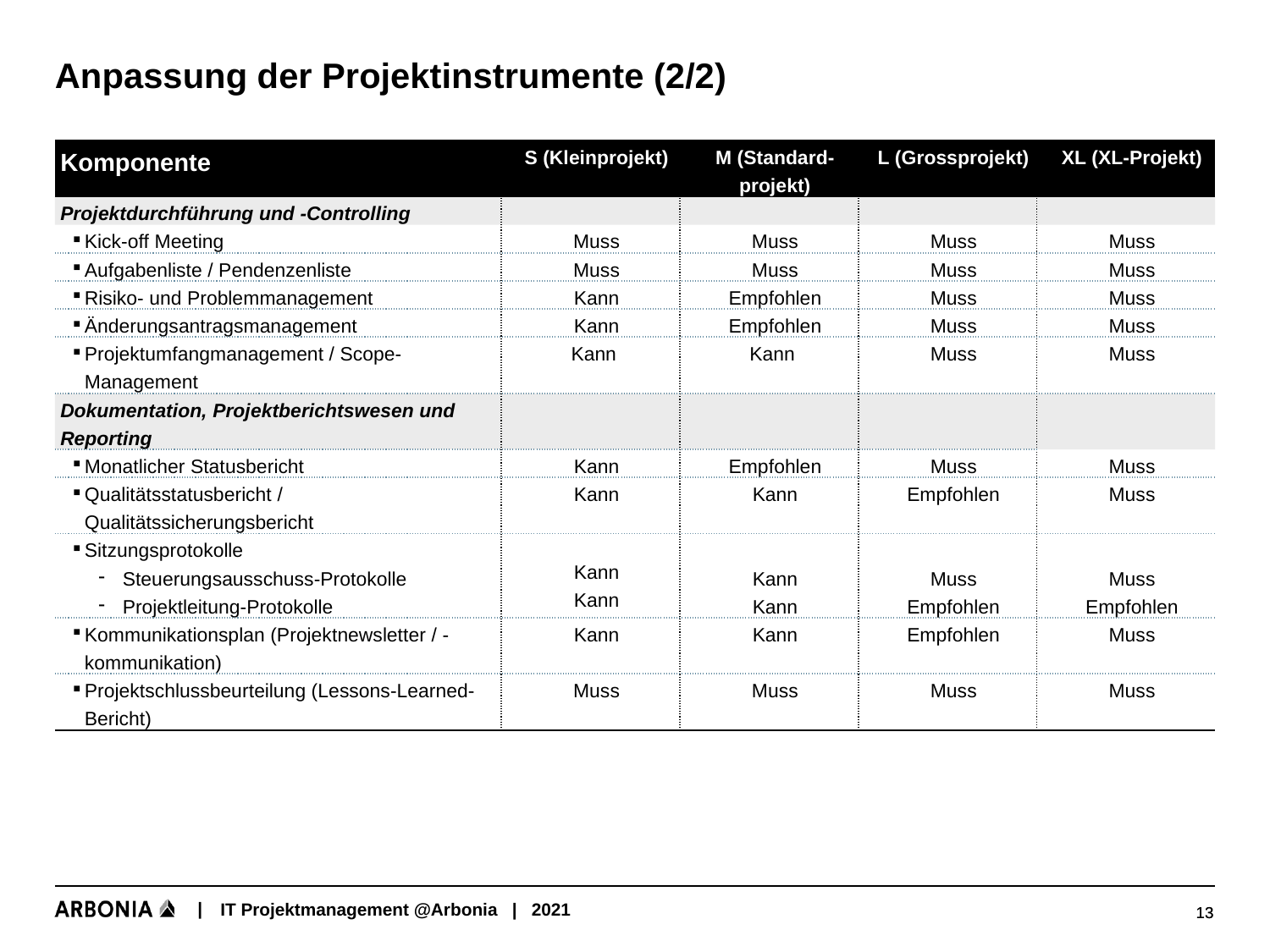

# Anpassung der Projektinstrumente (2/2)
| Komponente | S (Kleinprojekt) | M (Standard-projekt) | L (Grossprojekt) | XL (XL-Projekt) |
| --- | --- | --- | --- | --- |
| Projektdurchführung und -Controlling |  |  |  |  |
| Kick-off Meeting | Muss | Muss | Muss | Muss |
| Aufgabenliste / Pendenzenliste | Muss | Muss | Muss | Muss |
| Risiko- und Problemmanagement | Kann | Empfohlen | Muss | Muss |
| Änderungsantragsmanagement | Kann | Empfohlen | Muss | Muss |
| Projektumfangmanagement / Scope-Management | Kann | Kann | Muss | Muss |
| Dokumentation, Projektberichtswesen und Reporting |  |  |  |  |
| Monatlicher Statusbericht | Kann | Empfohlen | Muss | Muss |
| Qualitätsstatusbericht / Qualitätssicherungsbericht | Kann | Kann | Empfohlen | Muss |
| Sitzungsprotokolle Steuerungsausschuss-Protokolle Projektleitung-Protokolle | Kann Kann | Kann Kann | Muss Empfohlen | Muss Empfohlen |
| Kommunikationsplan (Projektnewsletter / -kommunikation) | Kann | Kann | Empfohlen | Muss |
| Projektschlussbeurteilung (Lessons-Learned-Bericht) | Muss | Muss | Muss | Muss |